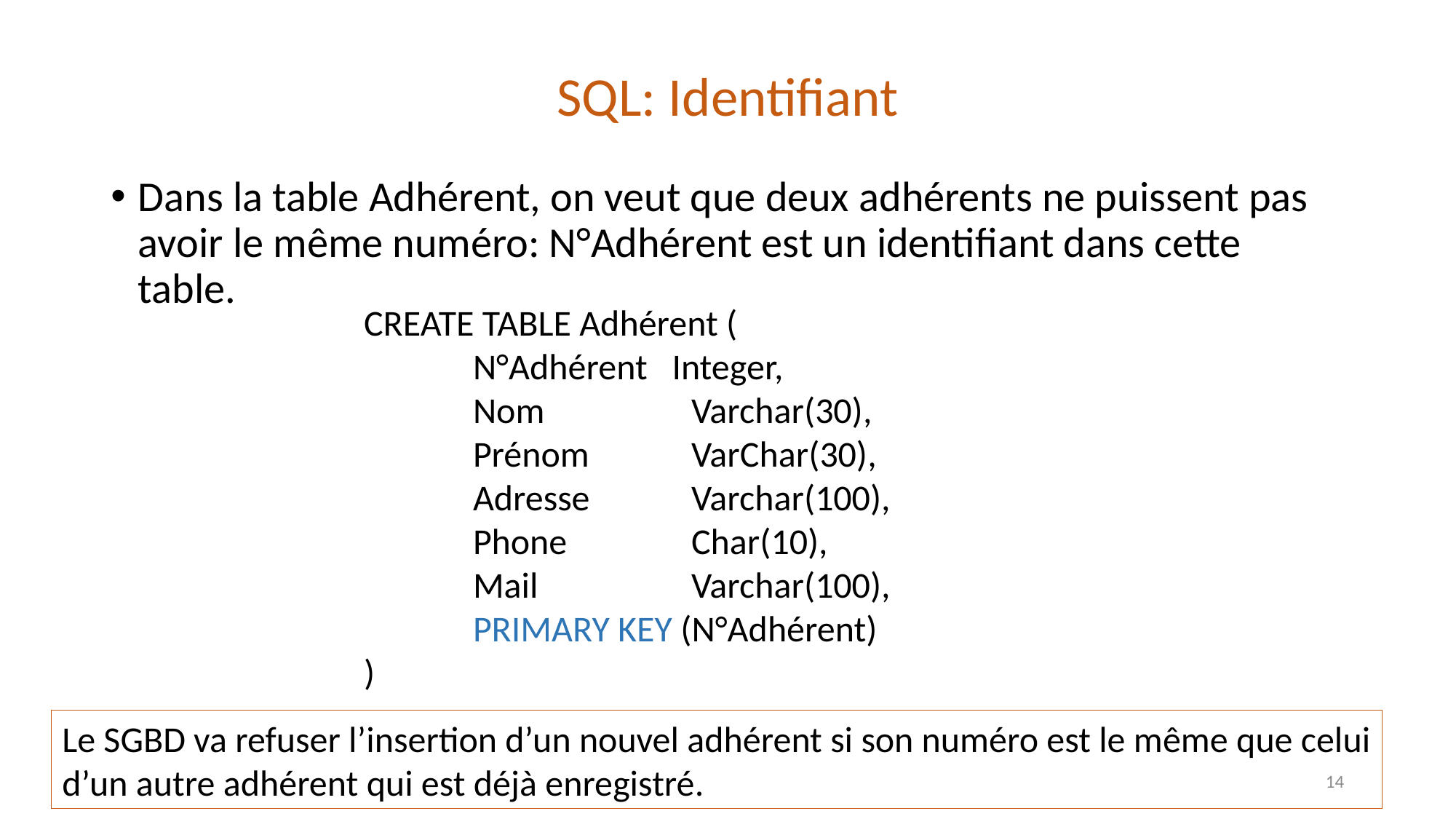

# SQL: Identifiant
Dans la table Adhérent, on veut que deux adhérents ne puissent pas avoir le même numéro: N°Adhérent est un identifiant dans cette table.

CREATE TABLE Adhérent (
	N°Adhérent   Integer,
	Nom		Varchar(30),
	Prénom	VarChar(30),
	Adresse	Varchar(100),
	Phone		Char(10),
	Mail		Varchar(100),
	PRIMARY KEY (N°Adhérent)
)
Le SGBD va refuser l’insertion d’un nouvel adhérent si son numéro est le même que celui d’un autre adhérent qui est déjà enregistré.
14